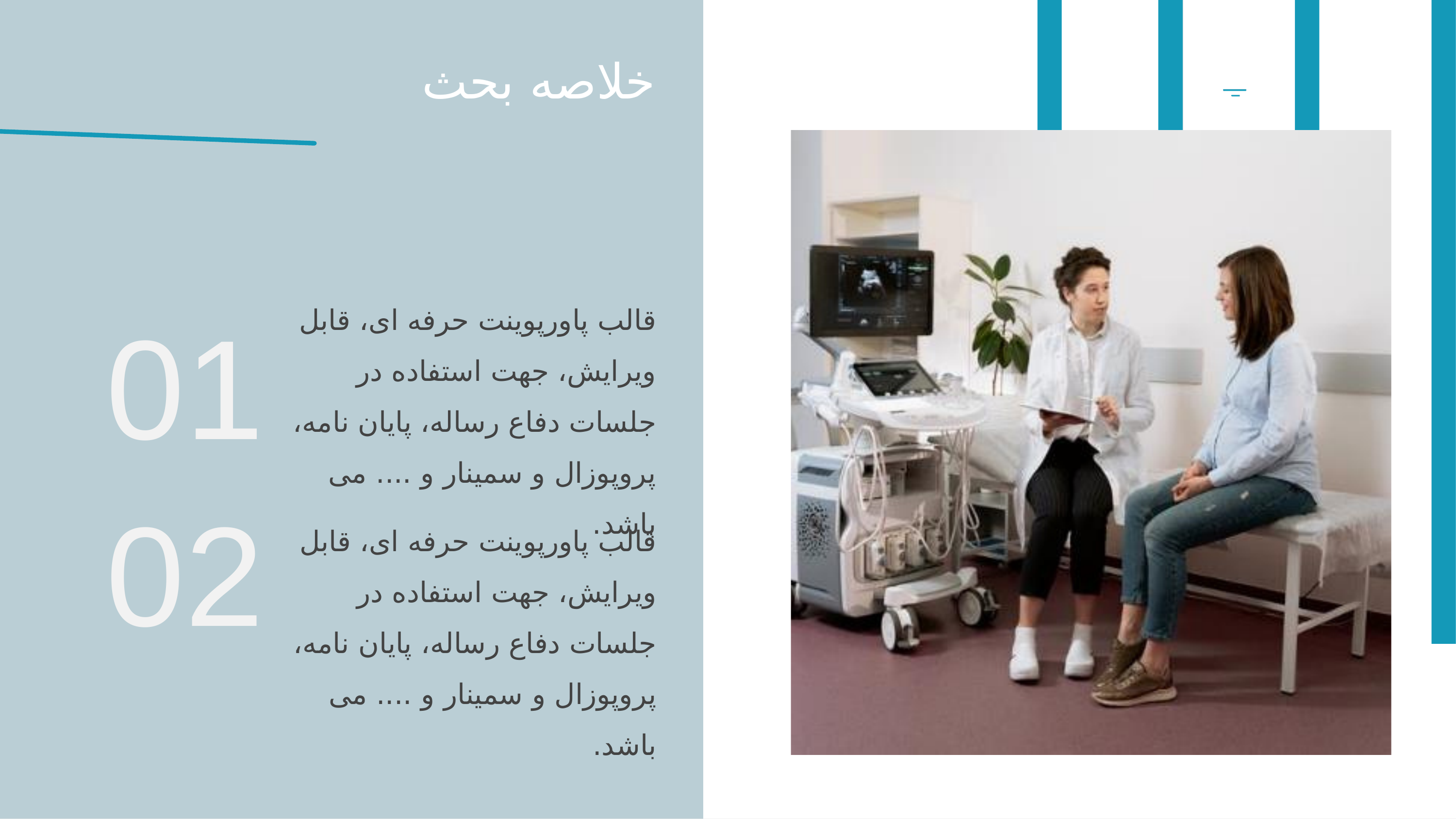

خلاصه بحث

قالب پاورپوینت حرفه ای، قابل ویرایش، جهت استفاده در جلسات دفاع رساله، پایان نامه، پروپوزال و سمینار و .... می باشد.
01
02
قالب پاورپوینت حرفه ای، قابل ویرایش، جهت استفاده در جلسات دفاع رساله، پایان نامه، پروپوزال و سمینار و .... می باشد.